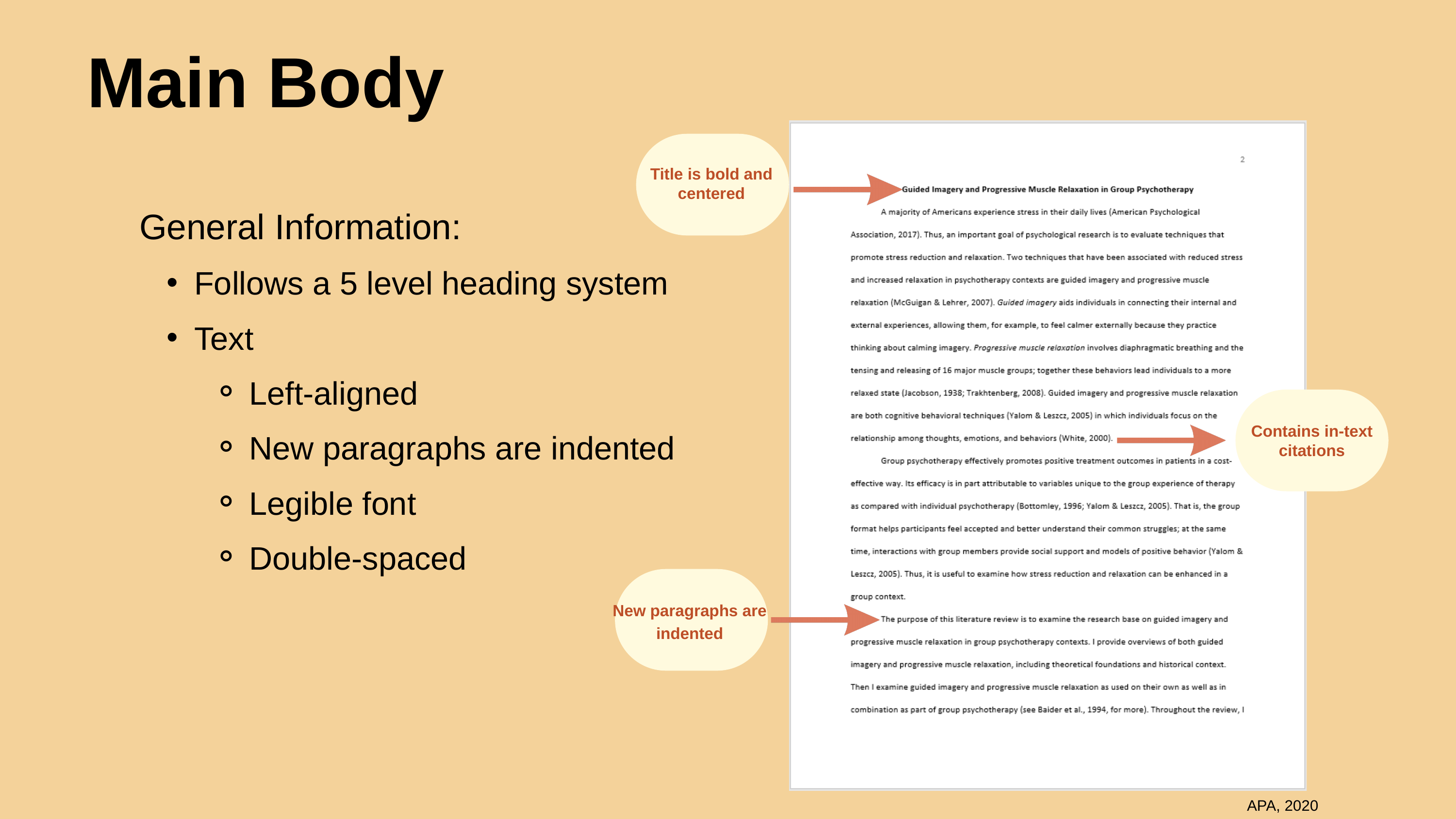

# Main Body

Title is bold and centered

General Information:
Follows a 5 level heading system
Text
Left-aligned
New paragraphs are indented
Legible font
Double-spaced

Contains in-text citations

New paragraphs are indented

APA, 2020